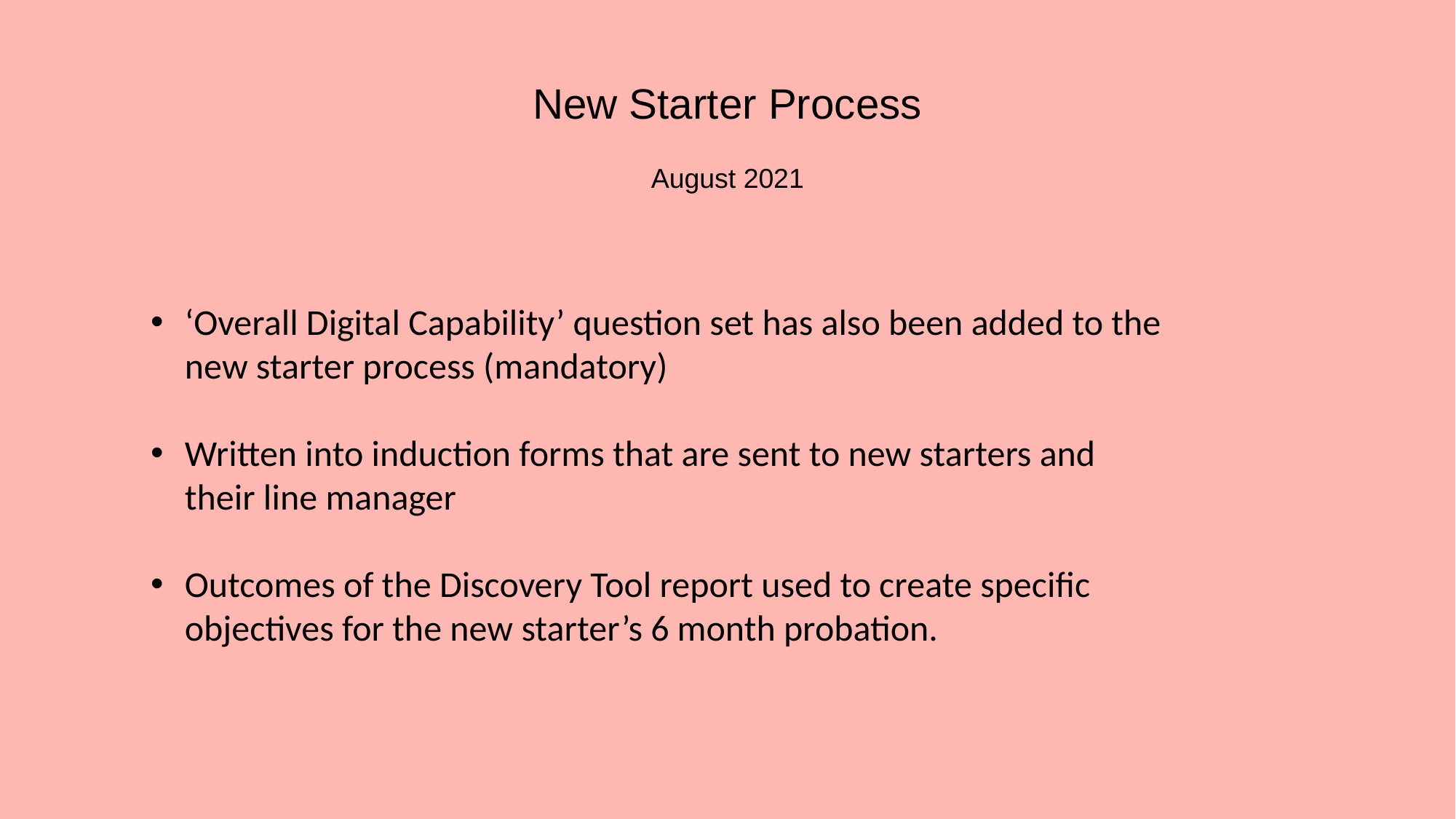

New Starter Process
August 2021
‘Overall Digital Capability’ question set has also been added to the new starter process (mandatory)

Written into induction forms that are sent to new starters and their line manager

Outcomes of the Discovery Tool report used to create specific objectives for the new starter’s 6 month probation.